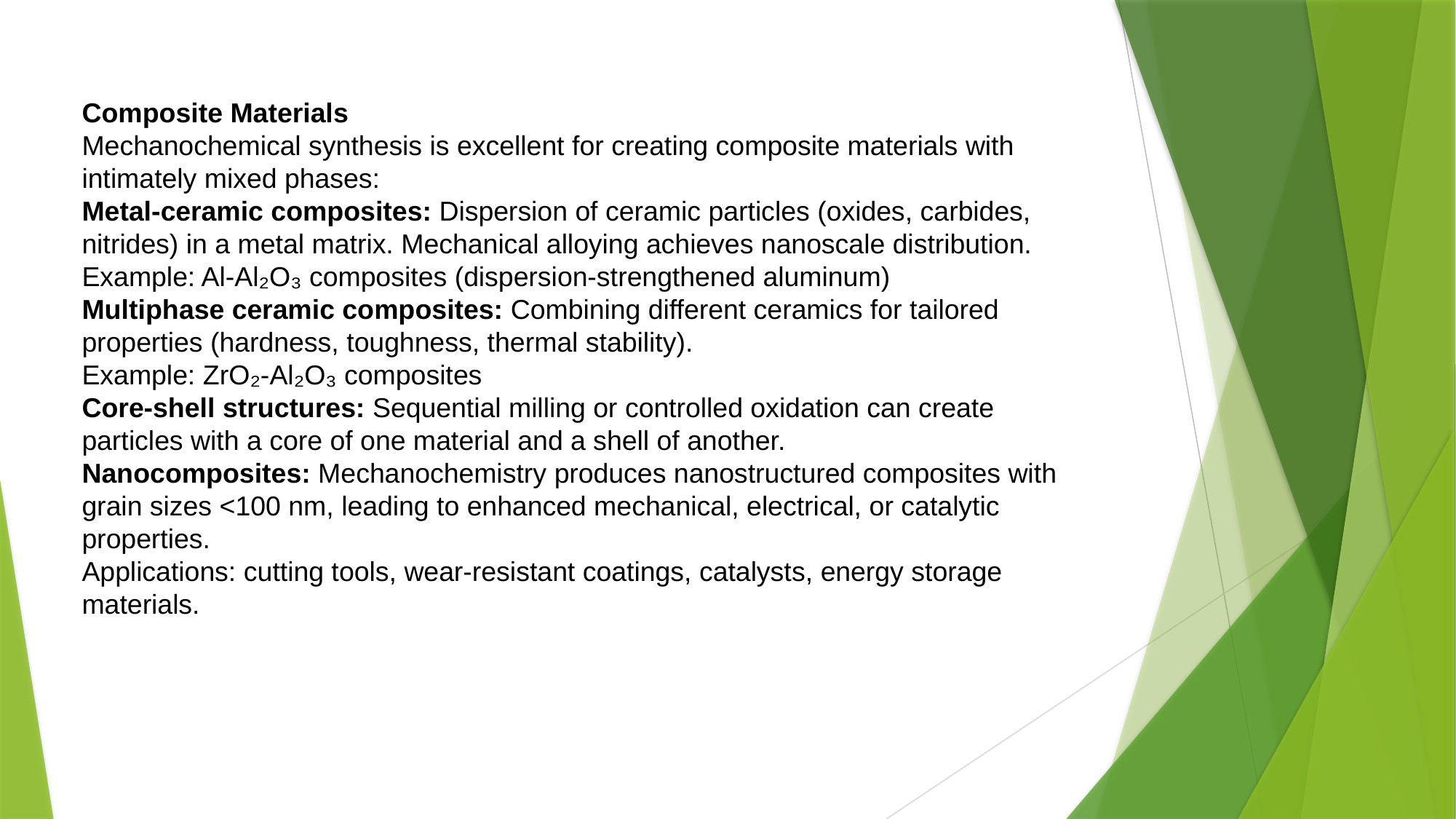

Composite Materials
Mechanochemical synthesis is excellent for creating composite materials with intimately mixed phases:
Metal-ceramic composites: Dispersion of ceramic particles (oxides, carbides, nitrides) in a metal matrix. Mechanical alloying achieves nanoscale distribution.
Example: Al-Al₂O₃ composites (dispersion-strengthened aluminum)
Multiphase ceramic composites: Combining different ceramics for tailored properties (hardness, toughness, thermal stability).
Example: ZrO₂-Al₂O₃ composites
Core-shell structures: Sequential milling or controlled oxidation can create particles with a core of one material and a shell of another.
Nanocomposites: Mechanochemistry produces nanostructured composites with grain sizes <100 nm, leading to enhanced mechanical, electrical, or catalytic properties.
Applications: cutting tools, wear-resistant coatings, catalysts, energy storage materials.